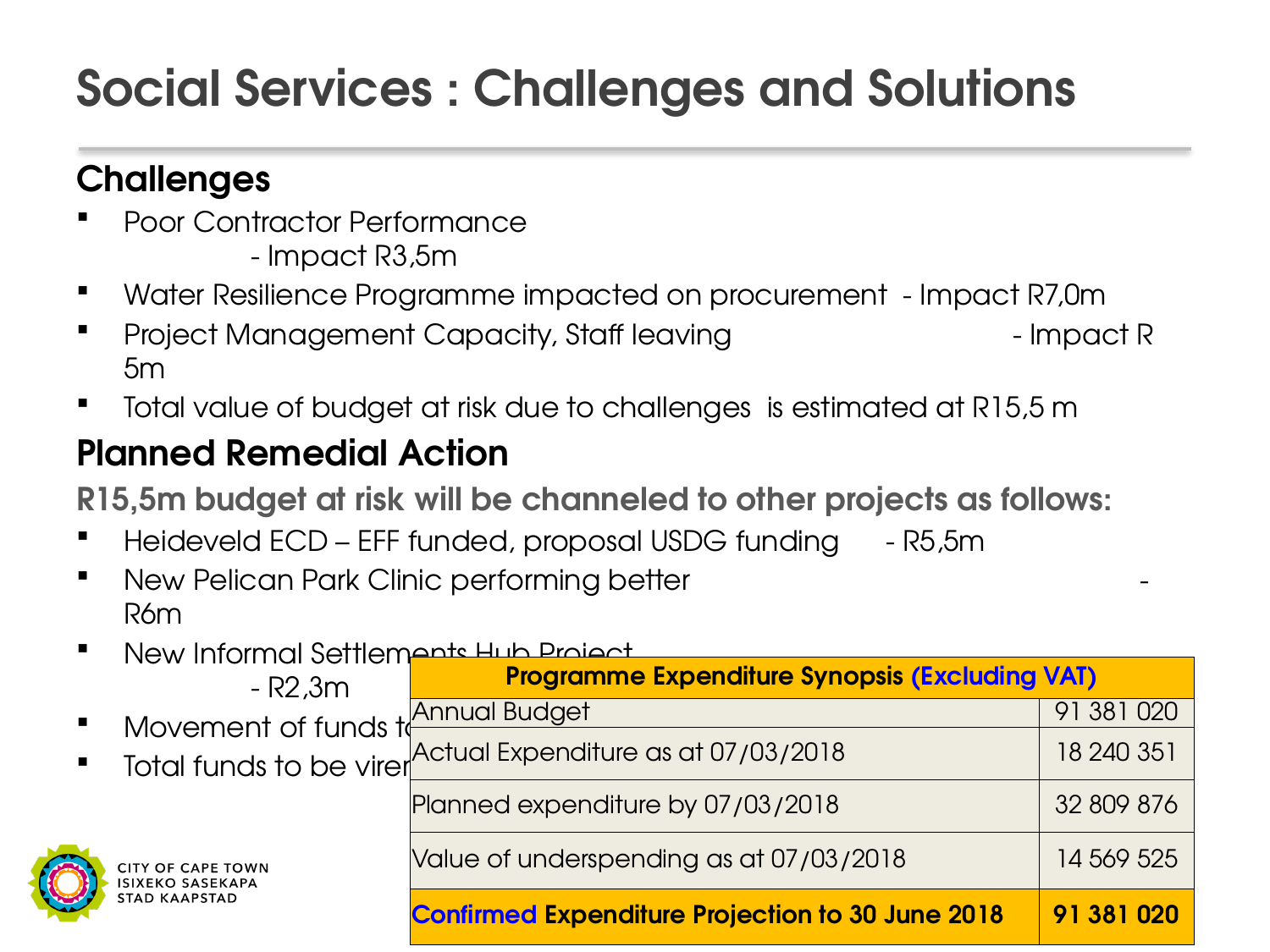

# Social Services : Challenges and Solutions
Challenges
Poor Contractor Performance  						- Impact R3,5m
Water Resilience Programme impacted on procurement  - Impact R7,0m
Project Management Capacity, Staff leaving 			- Impact R 5m
Total value of budget at risk due to challenges  is estimated at R15,5 m
Planned Remedial Action
R15,5m budget at risk will be channeled to other projects as follows:
Heideveld ECD – EFF funded, proposal USDG funding 	- R5,5m
New Pelican Park Clinic performing better 				- R6m
New Informal Settlements Hub Project 					- R2,3m
Movement of funds to other performing projects 		- R1,7m
Total funds to be viremented total to R15,5 million

| Programme Expenditure Synopsis (Excluding VAT) |  |
| --- | --- |
| Annual Budget | 91 381 020 |
| Actual Expenditure as at 07/03/2018 | 18 240 351 |
| Planned expenditure by 07/03/2018 | 32 809 876 |
| Value of underspending as at 07/03/2018 | 14 569 525 |
| Confirmed Expenditure Projection to 30 June 2018 | 91 381 020 |